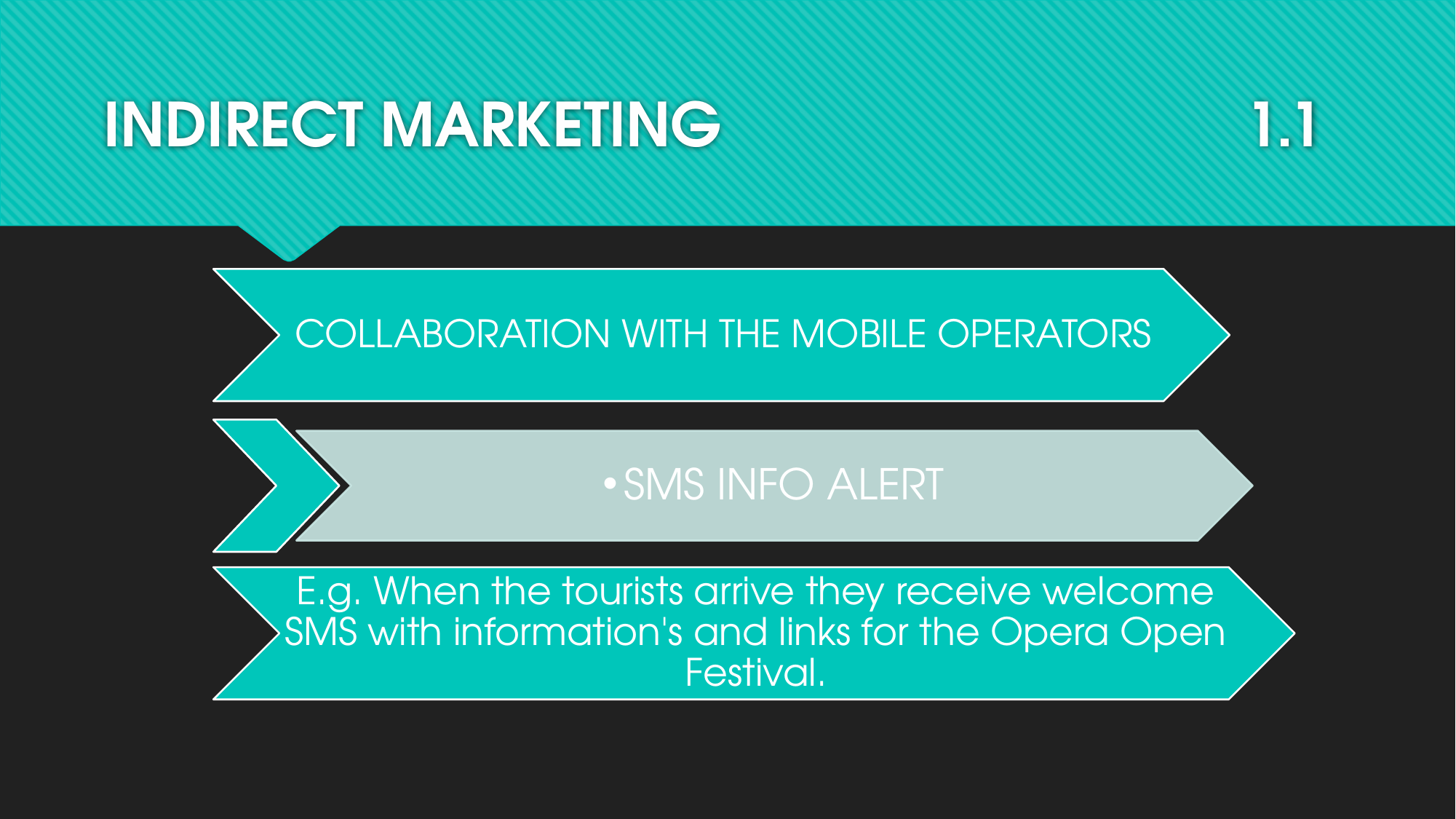

# INDIRECT MARKETING                               1.1

COLLABORATION WITH THE MOBILE OPERATORS

SMS INFO ALERT

E.g. When the tourists arrive they receive welcome SMS with information's and links for the Opera Open Festival.